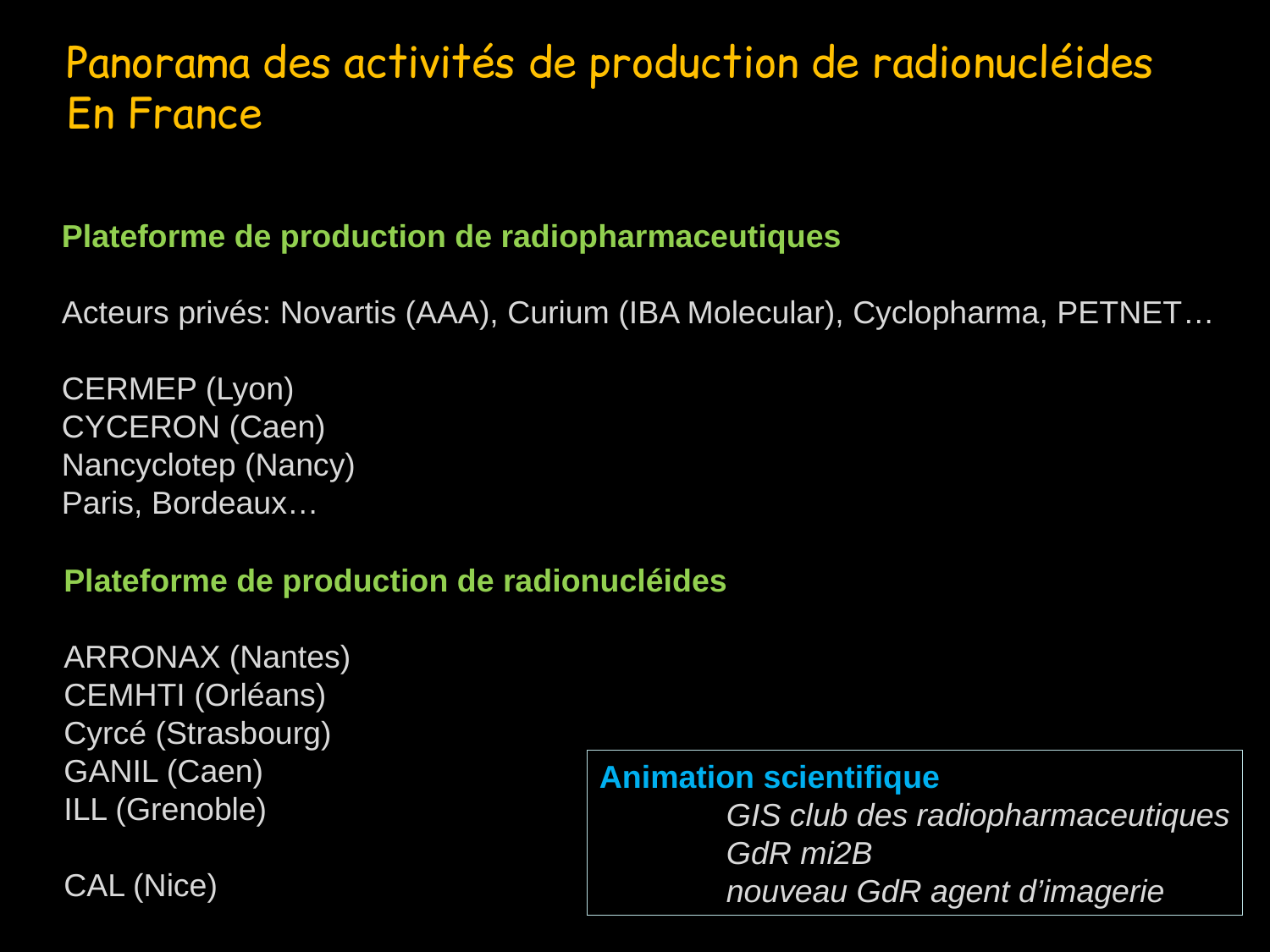

Panorama des activités de production de radionucléides
En France
Plateforme de production de radiopharmaceutiques

Acteurs privés: Novartis (AAA), Curium (IBA Molecular), Cyclopharma, PETNET…

CERMEP (Lyon)
CYCERON (Caen)
Nancyclotep (Nancy)
Paris, Bordeaux…
Plateforme de production de radionucléides

ARRONAX (Nantes)
CEMHTI (Orléans)
Cyrcé (Strasbourg)
GANIL (Caen)
ILL (Grenoble)

CAL (Nice)
Animation scientifique
	GIS club des radiopharmaceutiques
	GdR mi2B
	nouveau GdR agent d’imagerie